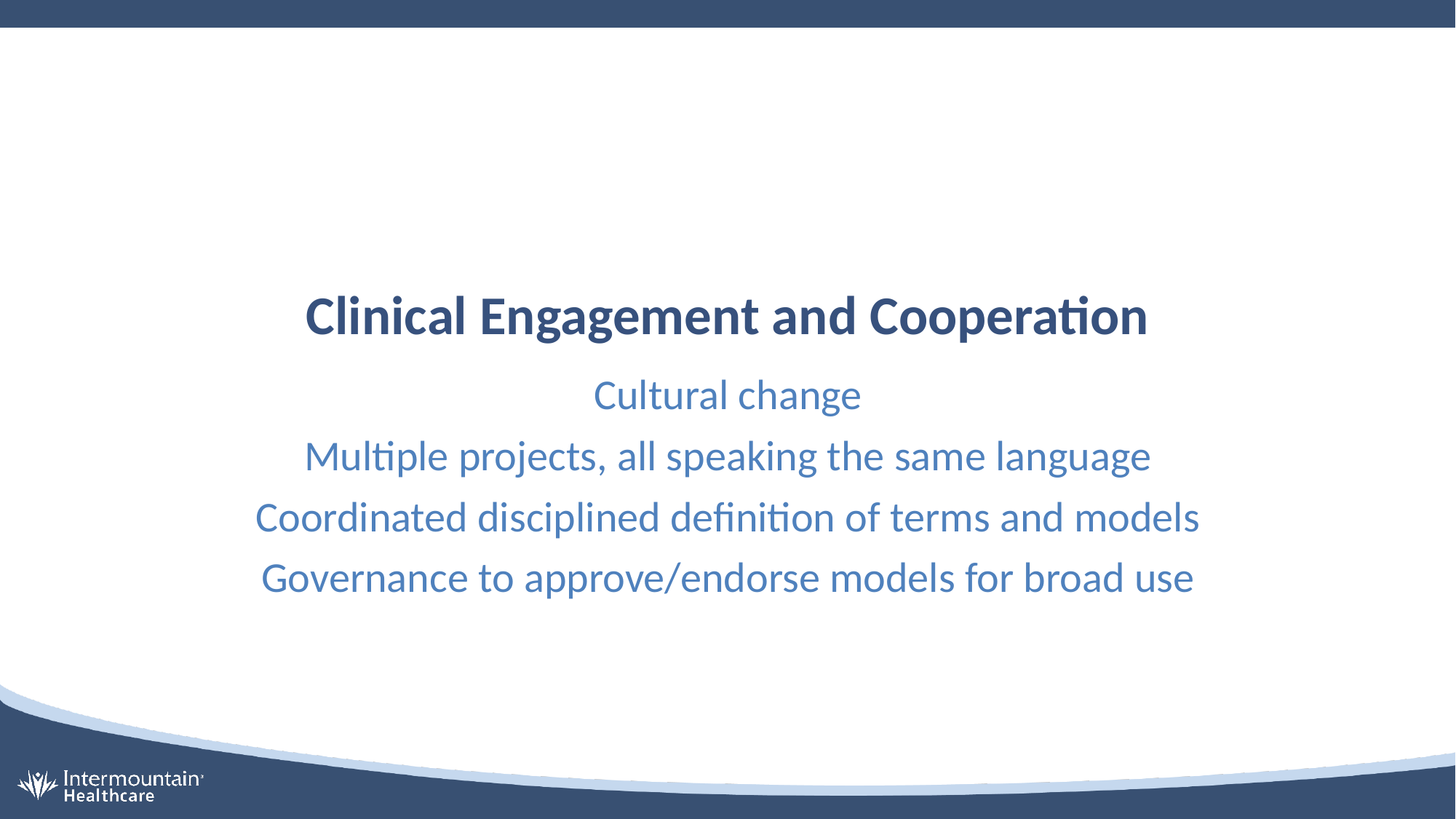

# Clinical Engagement and Cooperation
Cultural change
Multiple projects, all speaking the same language
Coordinated disciplined definition of terms and models
Governance to approve/endorse models for broad use